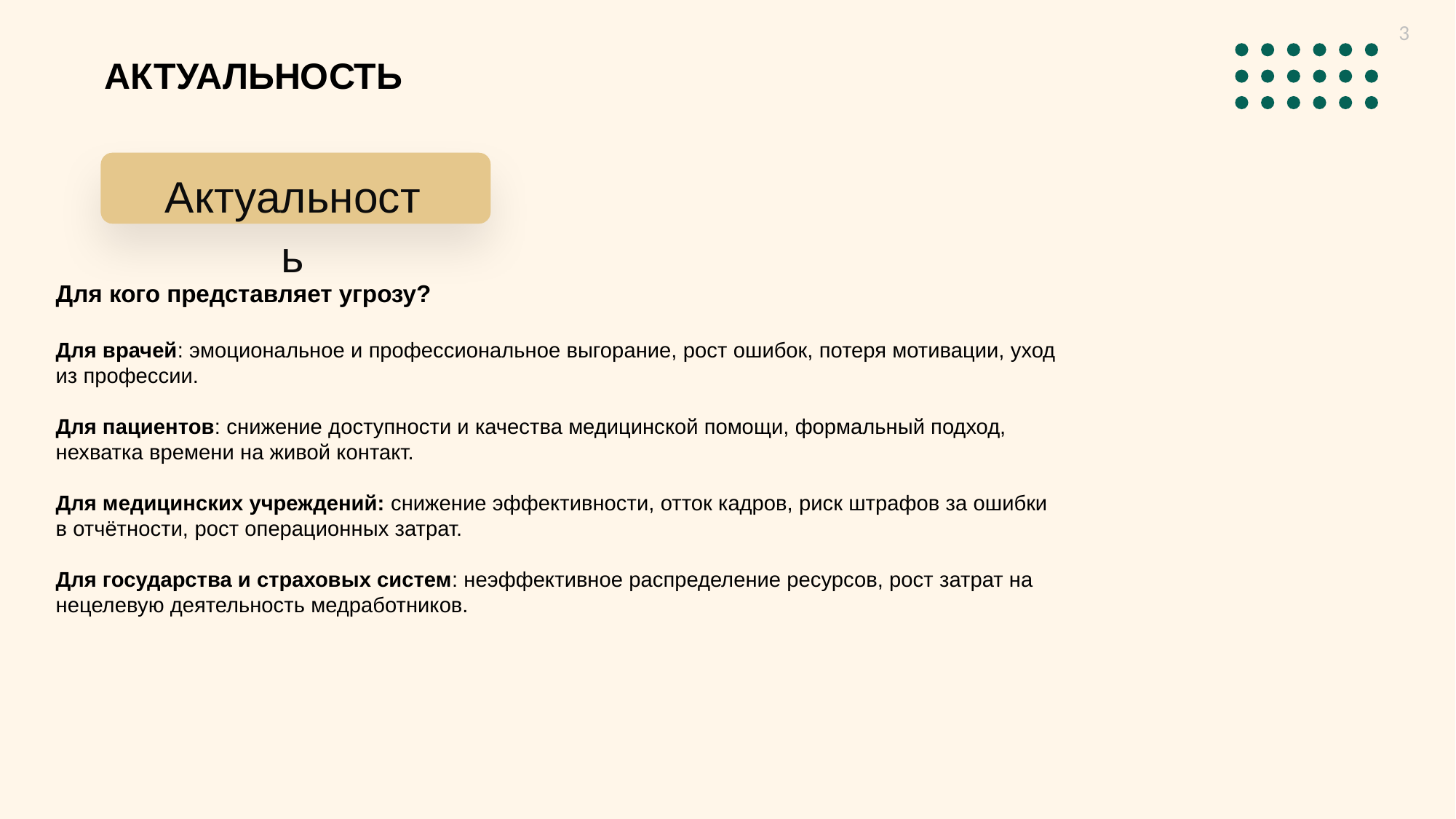

3
АКТУАЛЬНОСТЬ

Актуальность
Для кого представляет угрозу?

Для врачей: эмоциональное и профессиональное выгорание, рост ошибок, потеря мотивации, уход из профессии.

Для пациентов: снижение доступности и качества медицинской помощи, формальный подход, нехватка времени на живой контакт.

Для медицинских учреждений: снижение эффективности, отток кадров, риск штрафов за ошибки в отчётности, рост операционных затрат.

Для государства и страховых систем: неэффективное распределение ресурсов, рост затрат на нецелевую деятельность медработников.